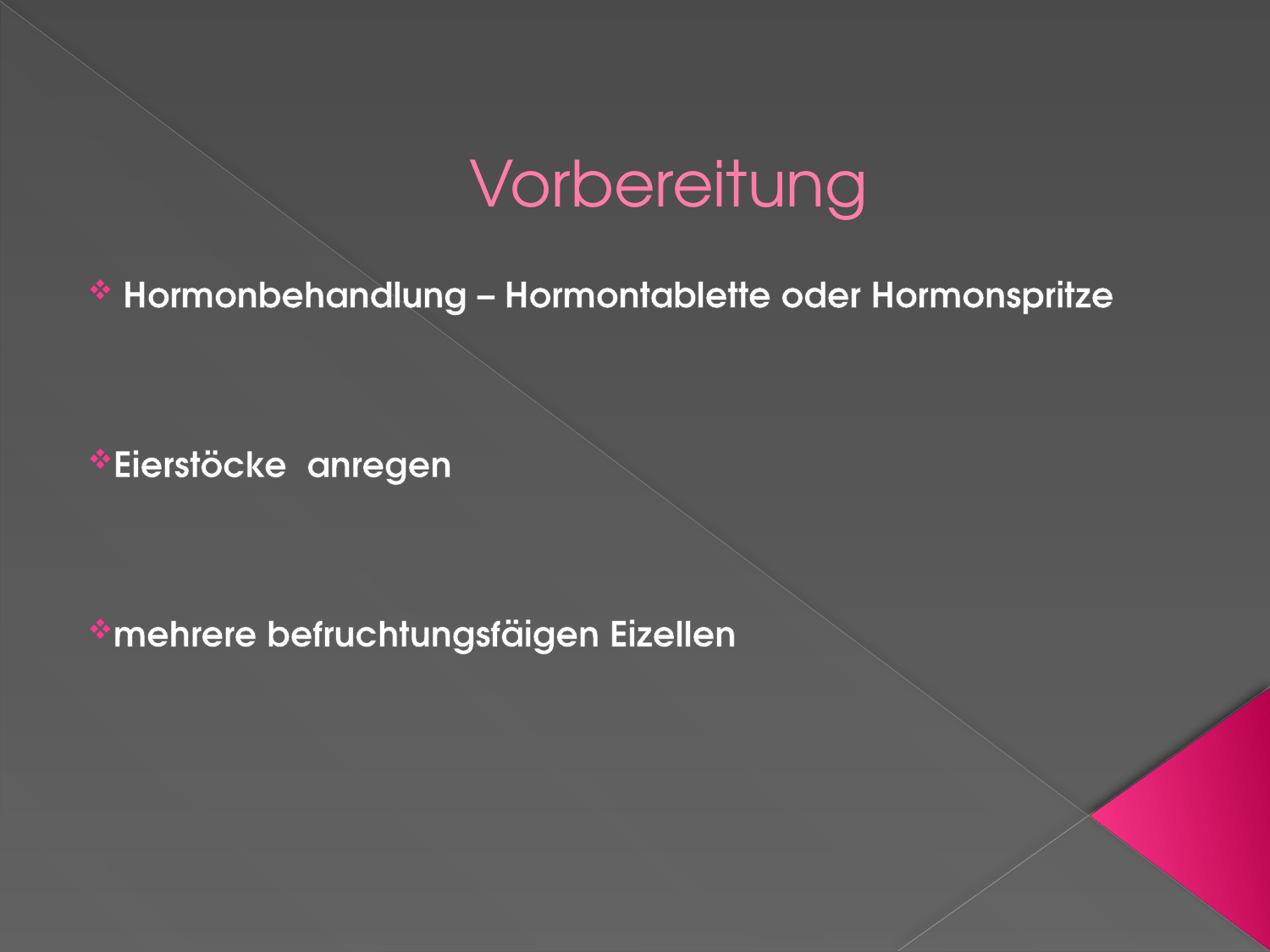

# Vorbereitung
 Hormonbehandlung – Hormontablette oder Hormonspritze

Eierstöcke  anregen

mehrere befruchtungsfäigen Eizellen